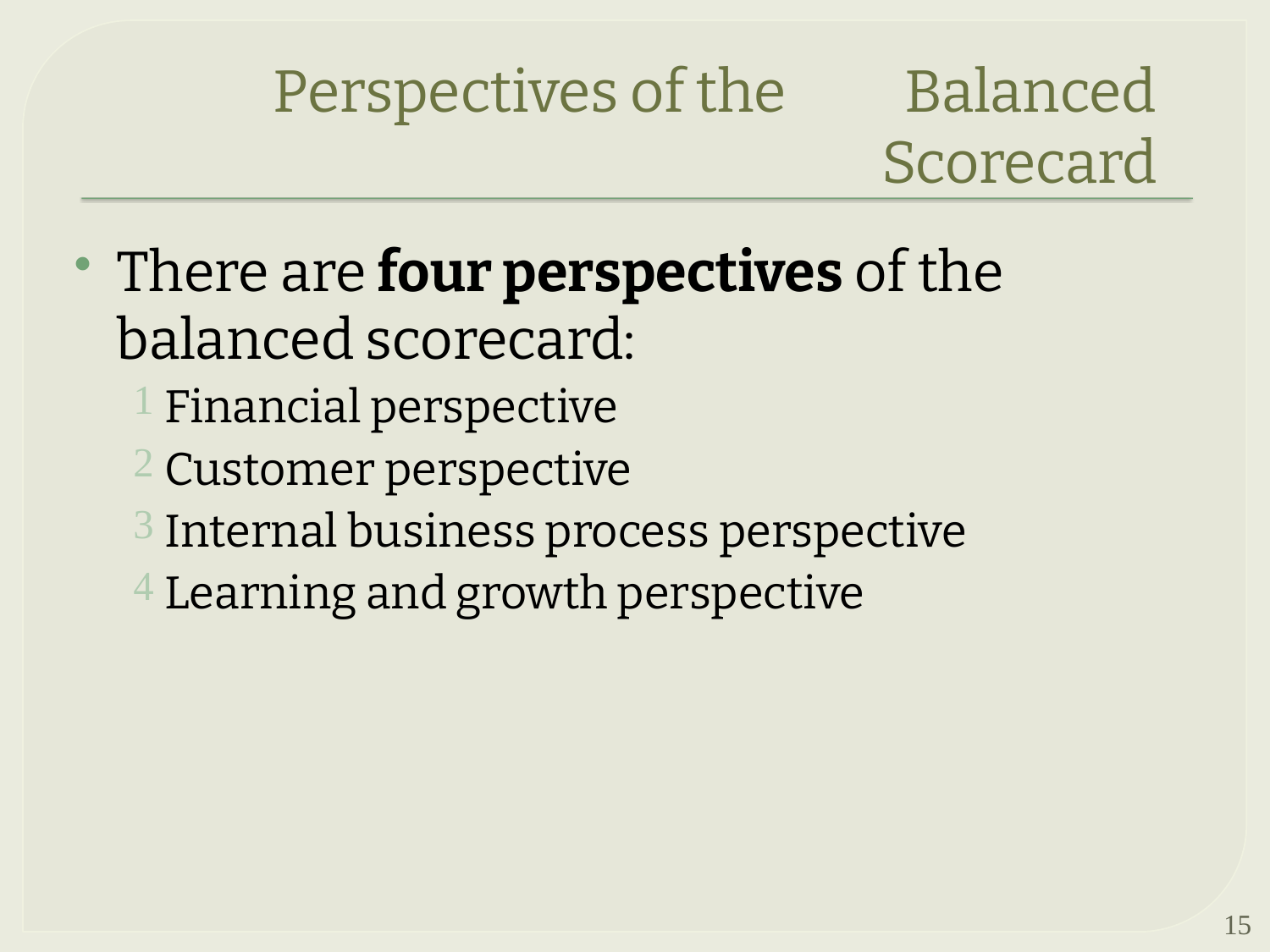

# Perspectives of the          Balanced Scorecard
There are four perspectives of the balanced scorecard:
Financial perspective
Customer perspective
Internal business process perspective
Learning and growth perspective
15